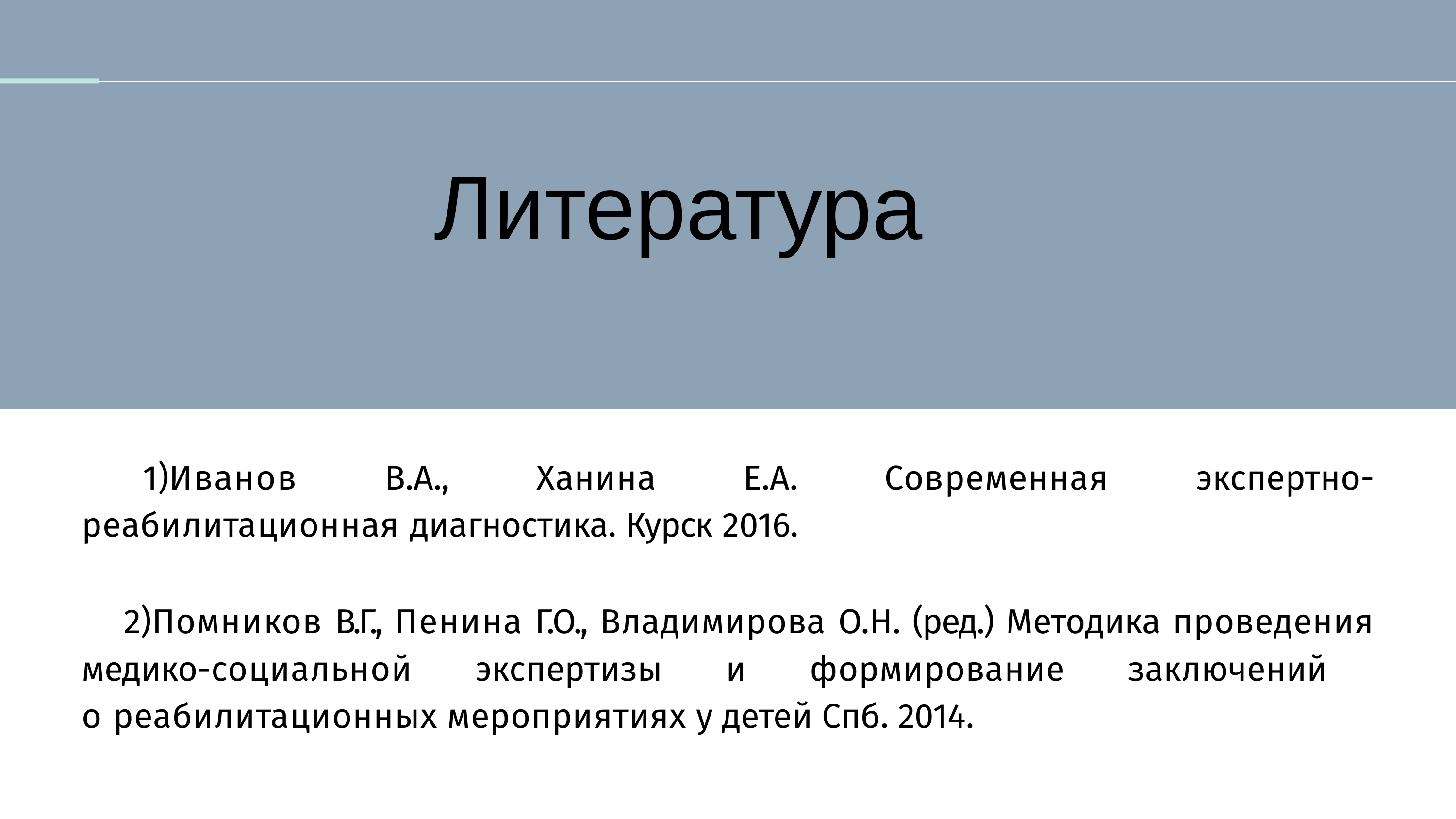

# Литература
Иванов  В.А.,  Ханина  Е.А.  Современная  экспертно-реабилитационная диагностика. Курск 2016.

Помников В.Г., Пенина Г.О., Владимирова О.Н. (ред.) Методика проведения медико-социальной    экспертизы    и    формирование    заключений    о реабилитационных мероприятиях у детей Спб. 2014.